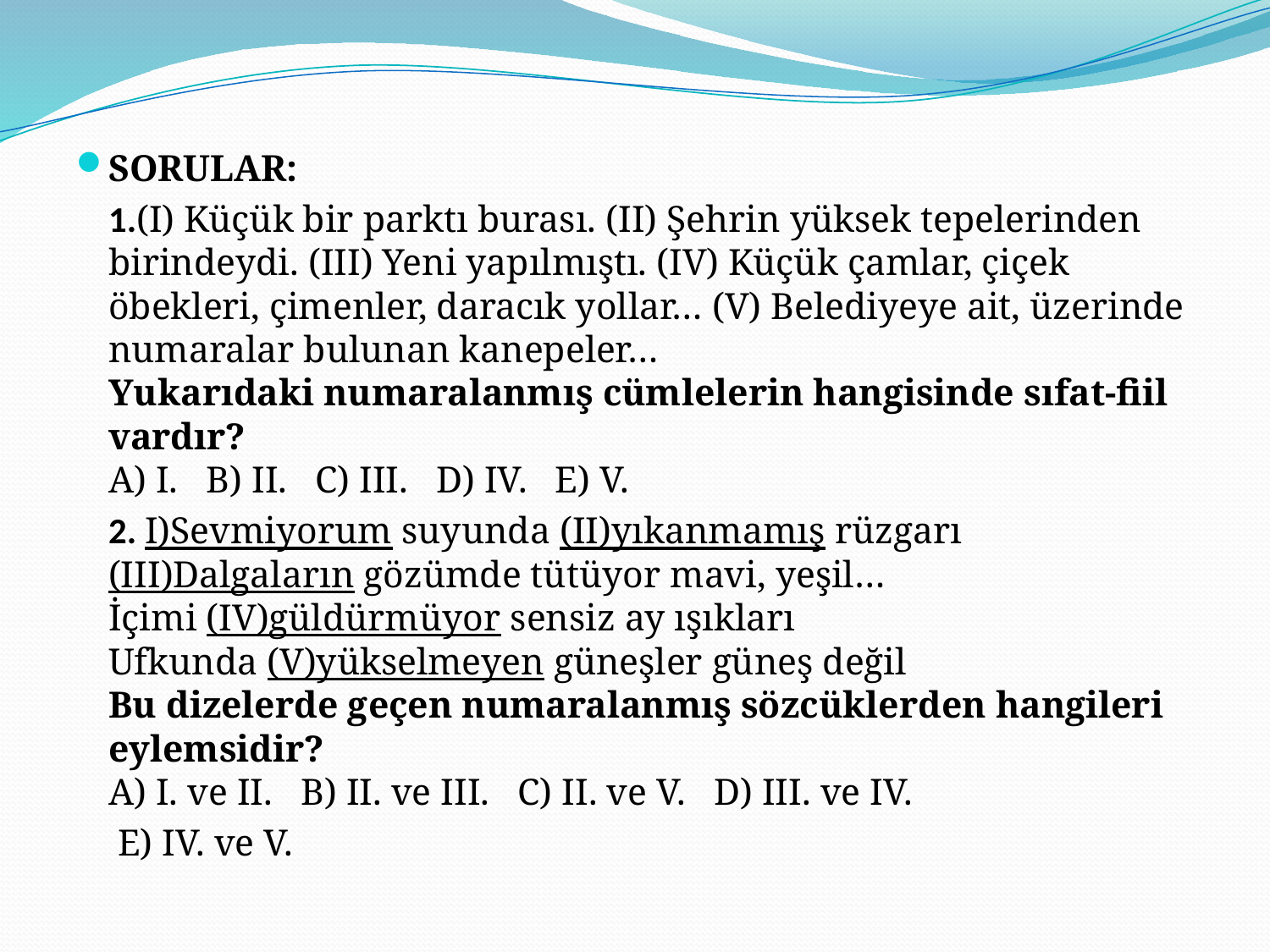

SORULAR:
	1.(I) Küçük bir parktı burası. (II) Şehrin yüksek tepelerinden birindeydi. (III) Yeni yapılmıştı. (IV) Küçük çamlar, çiçek öbekleri, çimenler, daracık yollar… (V) Belediyeye ait, üzerinde numaralar bulunan kanepeler…
Yukarıdaki numaralanmış cümlelerin hangisinde sıfat-fiil vardır?
A) I.   B) II.   C) III.   D) IV.   E) V.
	2. I)Sevmiyorum suyunda (II)yıkanmamış rüzgarı
(III)Dalgaların gözümde tütüyor mavi, yeşil…
İçimi (IV)güldürmüyor sensiz ay ışıkları
Ufkunda (V)yükselmeyen güneşler güneş değil
Bu dizelerde geçen numaralanmış sözcüklerden hangileri eylemsidir?
A) I. ve II.   B) II. ve III.   C) II. ve V.   D) III. ve IV.
	 E) IV. ve V.